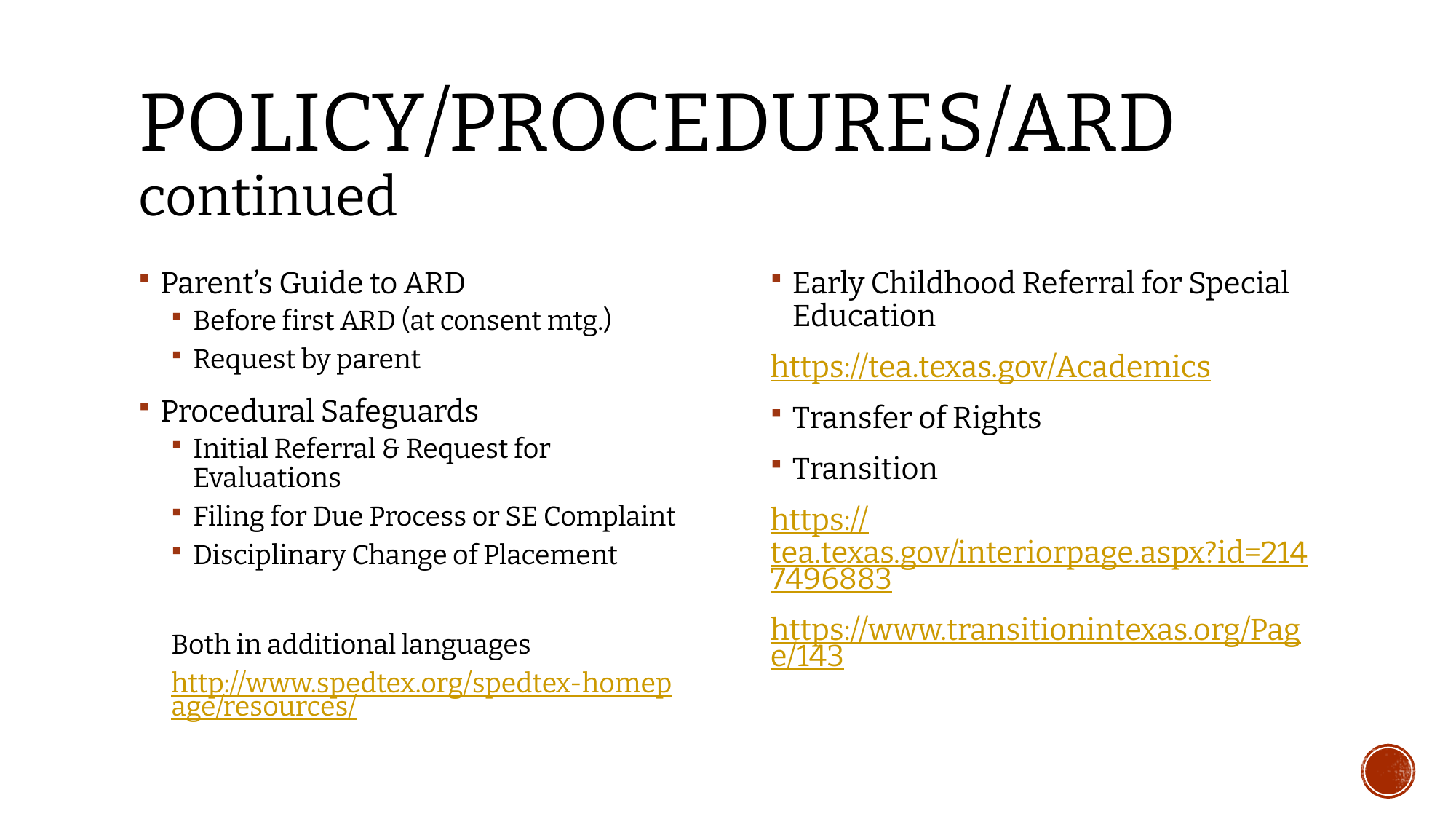

# Policy/Procedures/ARD continued
Parent’s Guide to ARD
Before first ARD (at consent mtg.)
Request by parent
Procedural Safeguards
Initial Referral & Request for Evaluations
Filing for Due Process or SE Complaint
Disciplinary Change of Placement

Both in additional languages
http://www.spedtex.org/spedtex-homepage/resources/

Early Childhood Referral for Special Education
https://tea.texas.gov/Academics
Transfer of Rights
Transition
https://tea.texas.gov/interiorpage.aspx?id=2147496883
https://www.transitionintexas.org/Page/143